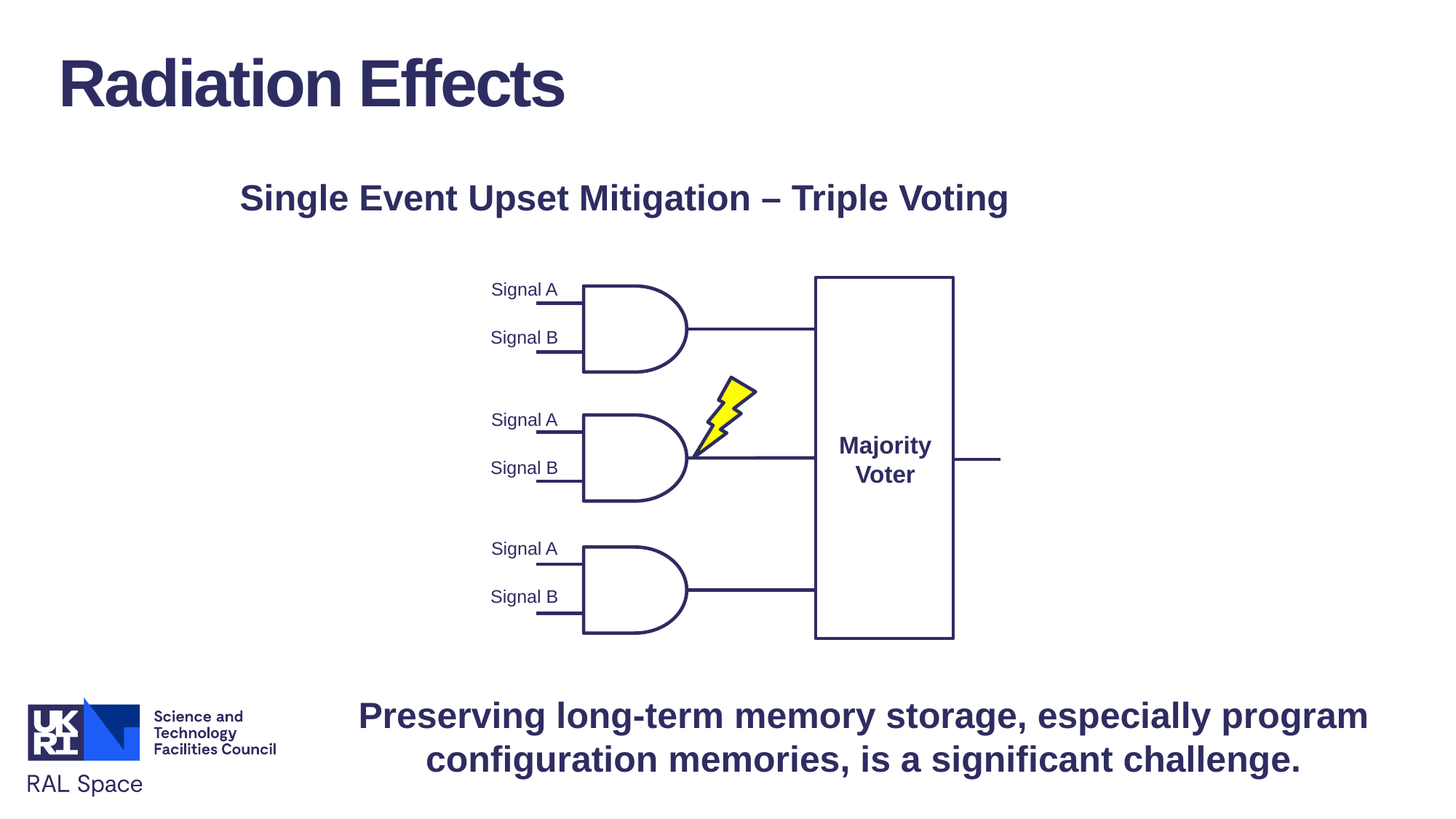

Radiation Effects
Single Event Upset Mitigation – Triple Voting
Signal A

Signal B
Signal A

Majority Voter
Signal B
Signal A

Signal B

Preserving long-term memory storage, especially program configuration memories, is a significant challenge.